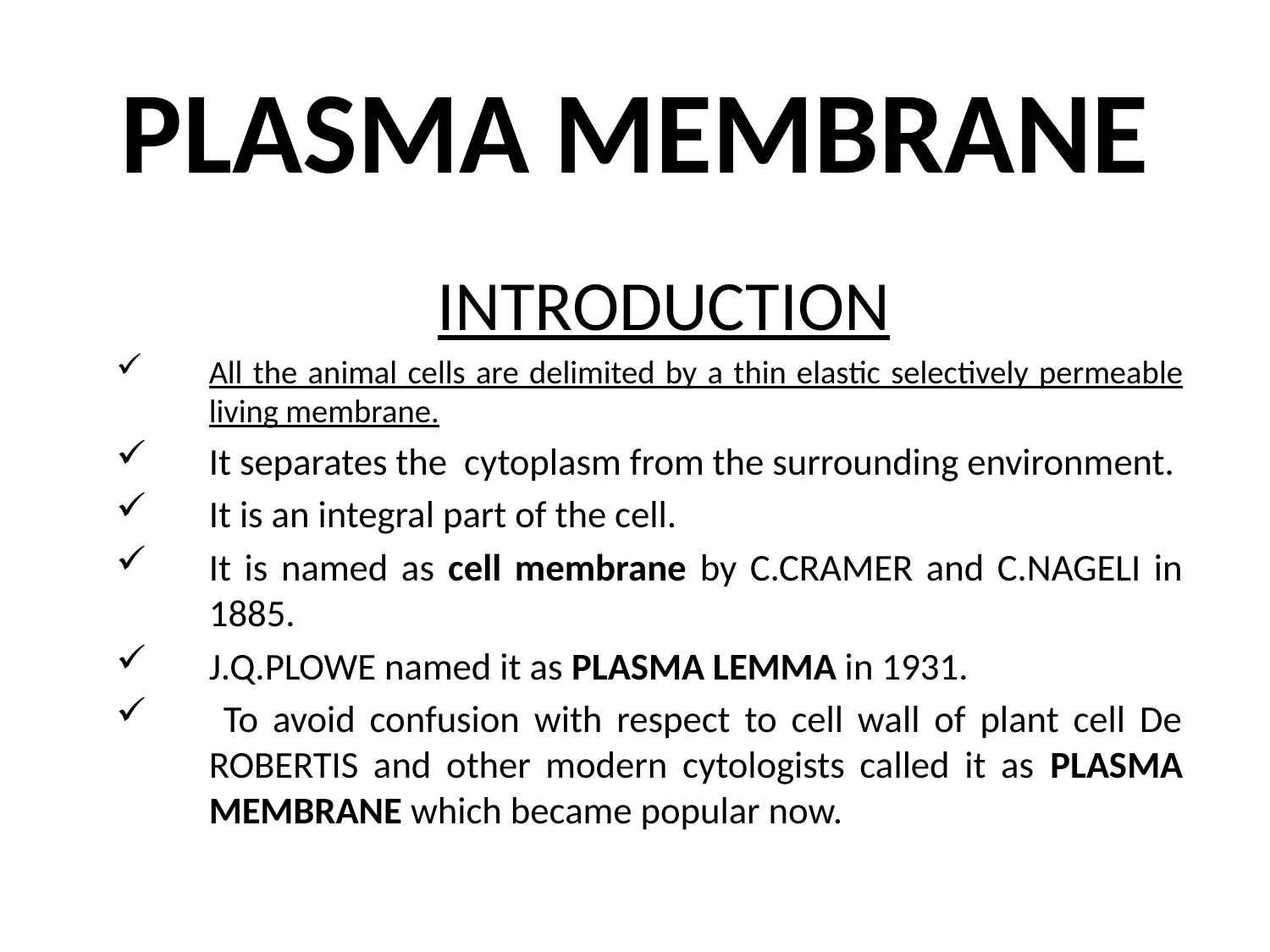

# PLASMA MEMBRANE
INTRODUCTION
All the animal cells are delimited by a thin elastic selectively permeable living membrane.
It separates the  cytoplasm from the surrounding environment.
It is an integral part of the cell.
It is named as cell membrane by C.CRAMER and C.NAGELI in 1885.
J.Q.PLOWE named it as PLASMA LEMMA in 1931.
 To avoid confusion with respect to cell wall of plant cell De ROBERTIS and other modern cytologists called it as PLASMA MEMBRANE which became popular now.